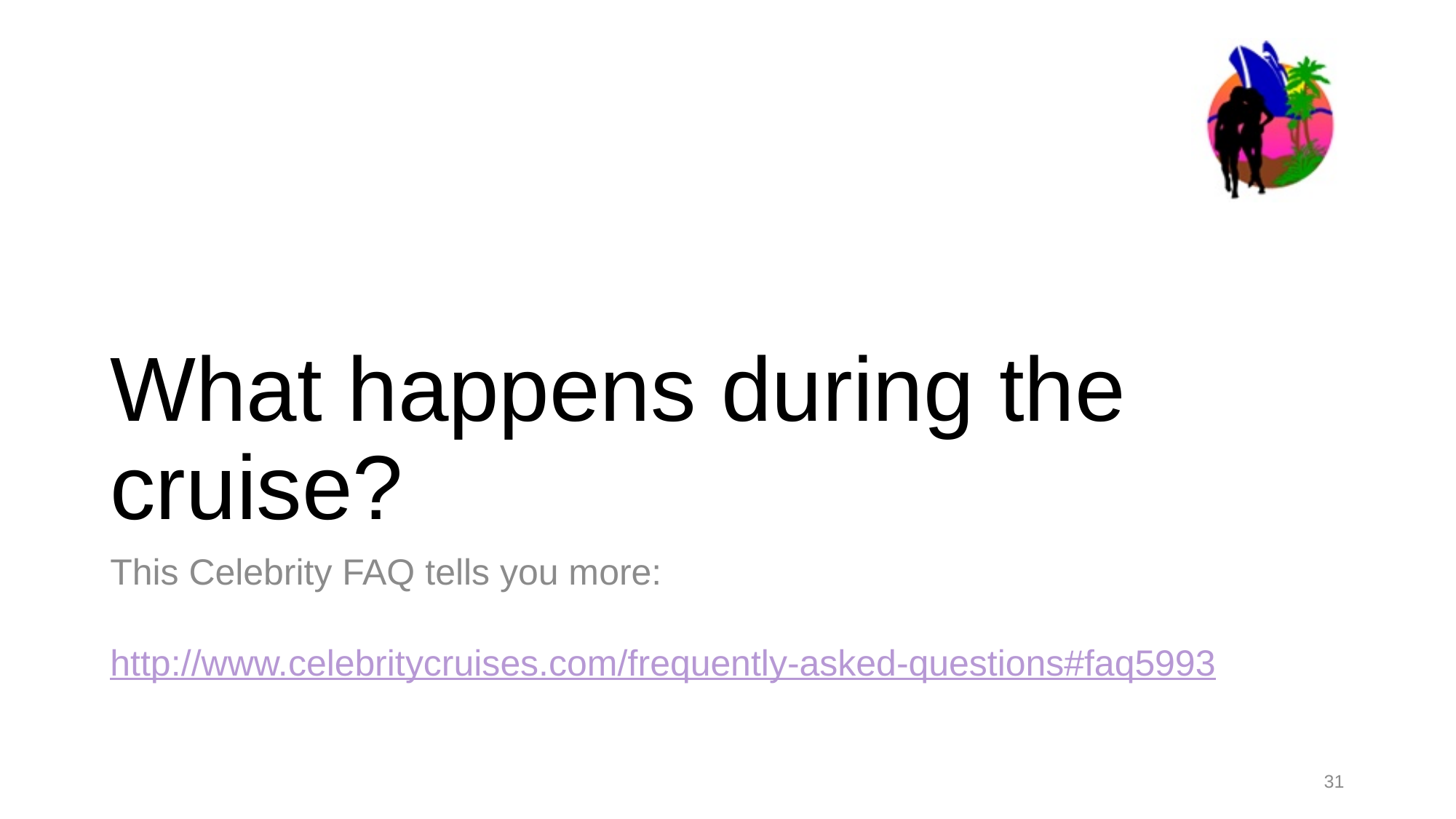

# What happens during the cruise?
This Celebrity FAQ tells you more:

http://www.celebritycruises.com/frequently-asked-questions#faq5993
31